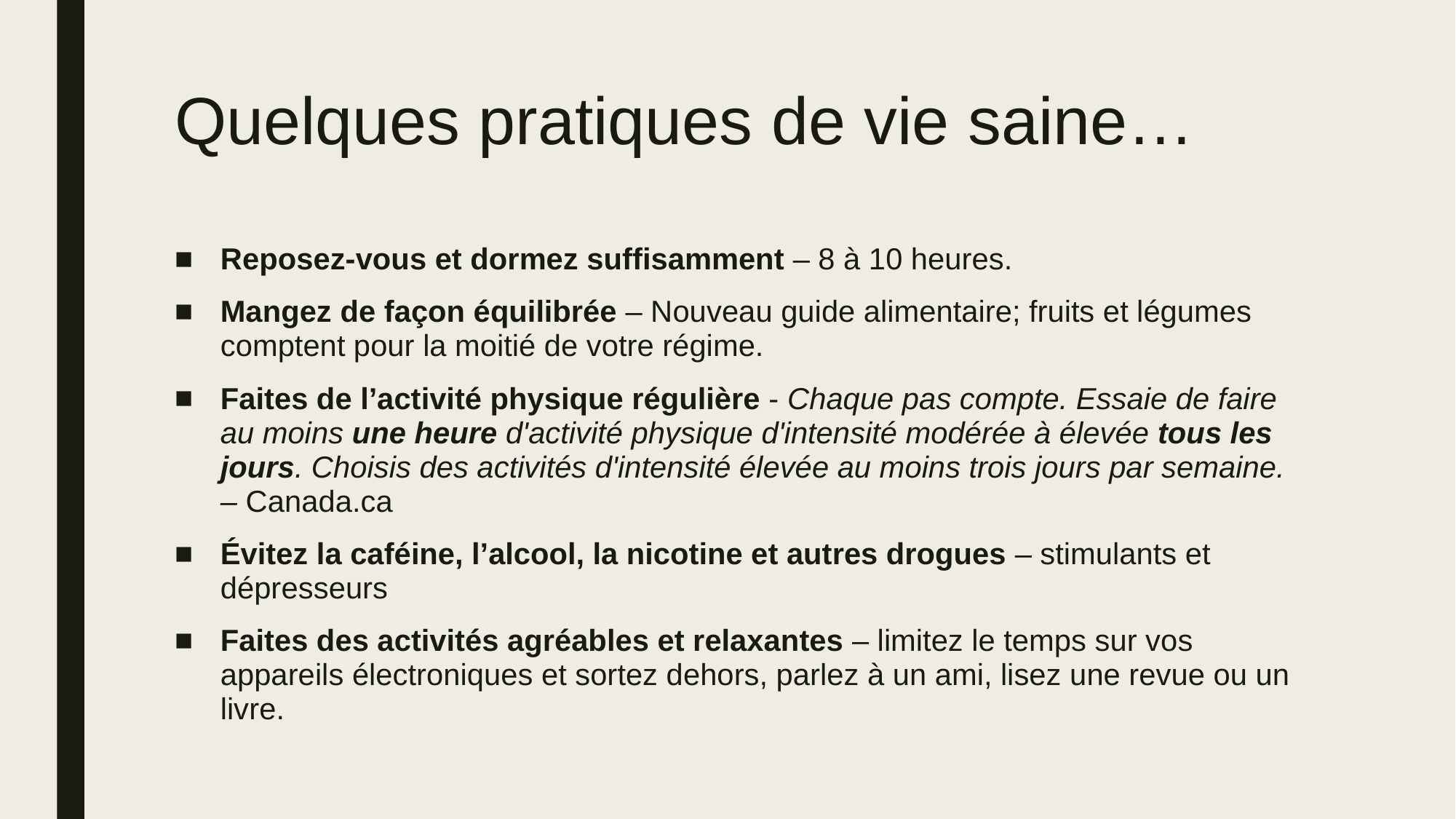

# Quelques pratiques de vie saine…
Reposez-vous et dormez suffisamment – 8 à 10 heures.
Mangez de façon équilibrée – Nouveau guide alimentaire; fruits et légumes comptent pour la moitié de votre régime.
Faites de l’activité physique régulière - Chaque pas compte. Essaie de faire au moins une heure d'activité physique d'intensité modérée à élevée tous les jours. Choisis des activités d'intensité élevée au moins trois jours par semaine. – Canada.ca
Évitez la caféine, l’alcool, la nicotine et autres drogues – stimulants et dépresseurs
Faites des activités agréables et relaxantes – limitez le temps sur vos appareils électroniques et sortez dehors, parlez à un ami, lisez une revue ou un livre.